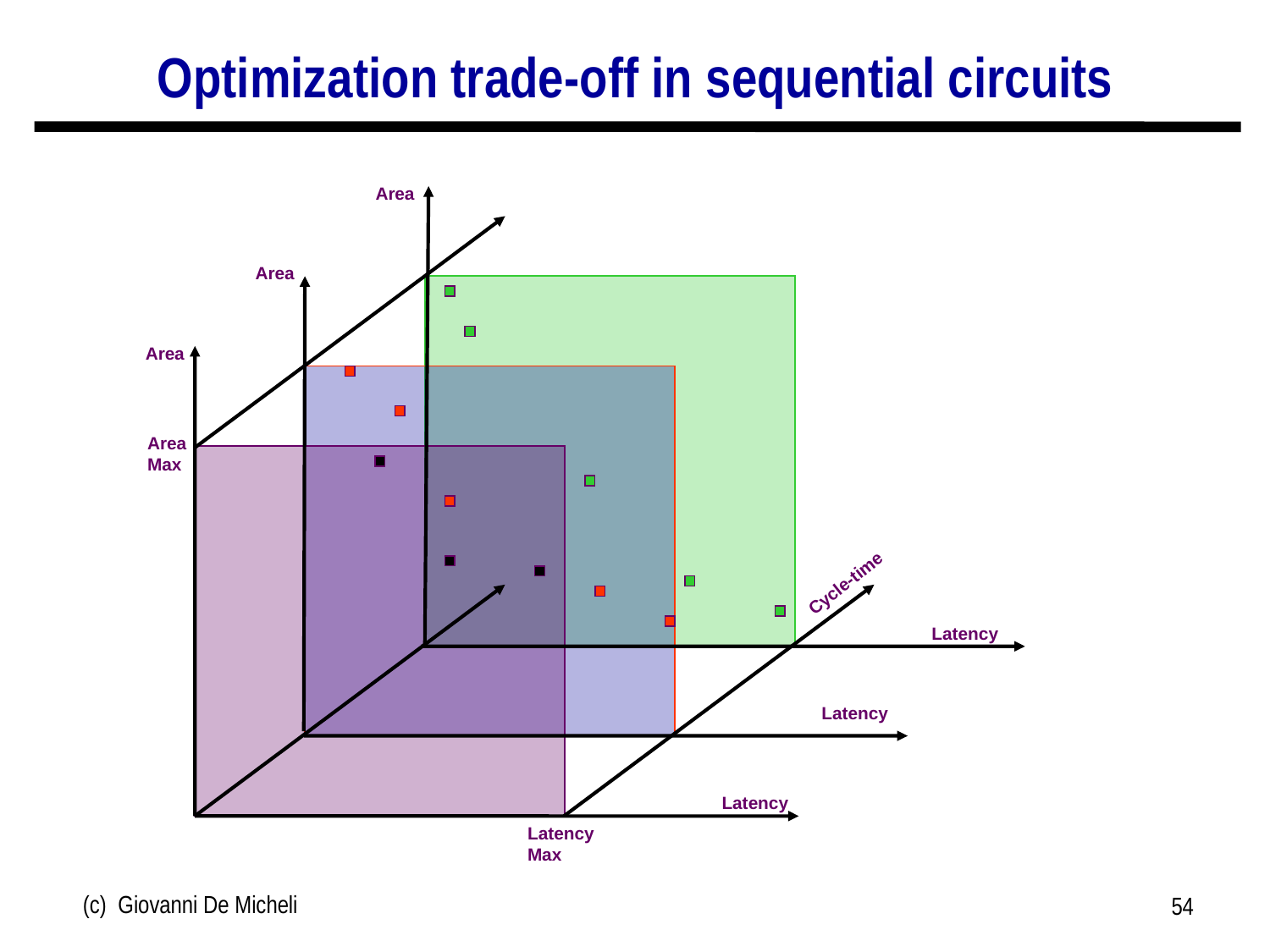

# Optimization trade-off in sequential circuits
Area

Area

Area

Area Max

Cycle-time

Latency

Latency

Latency
Latency Max

(c)  Giovanni De Micheli
54